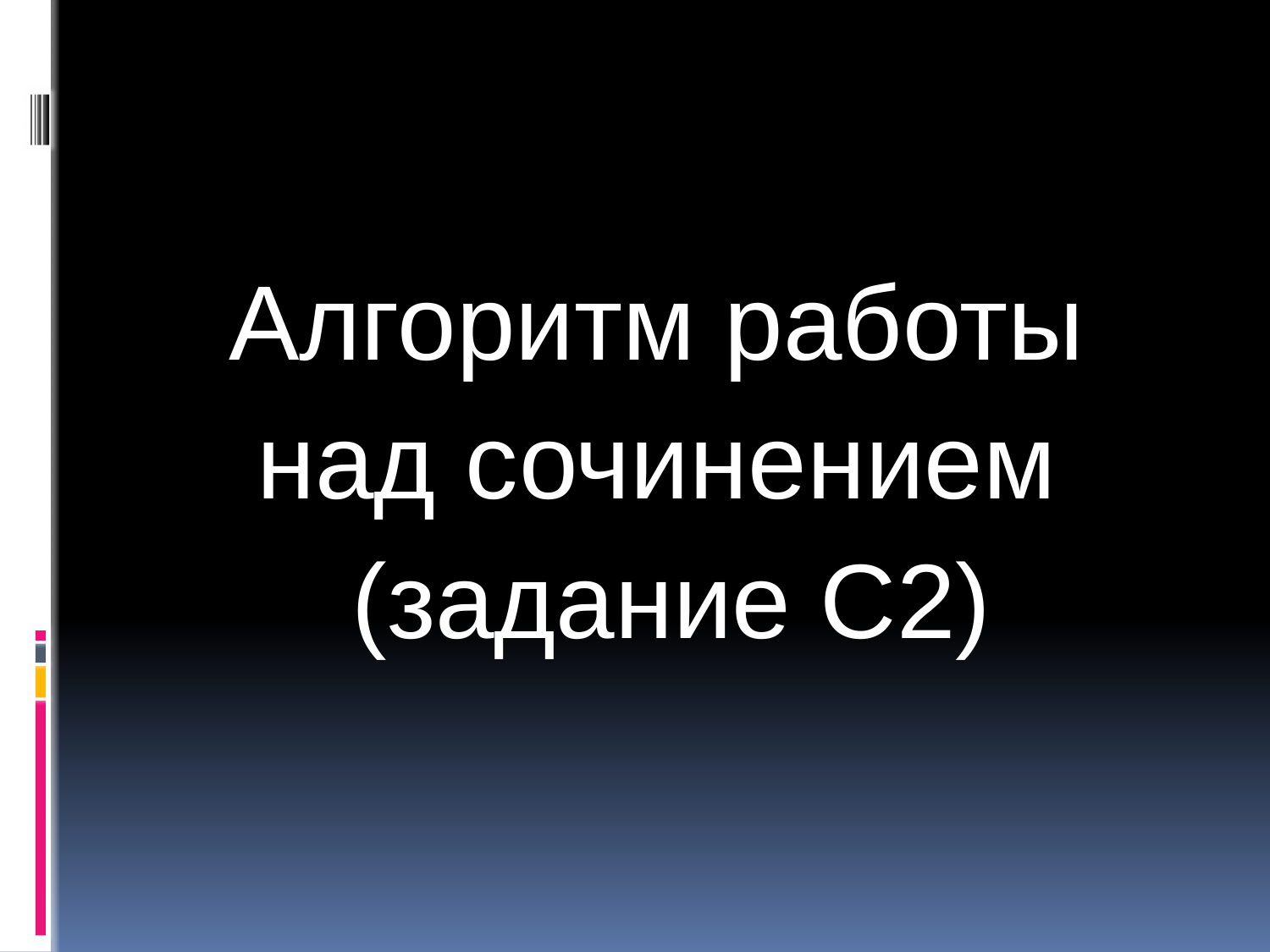

#
Алгоритм работы
над сочинением
(задание С2)